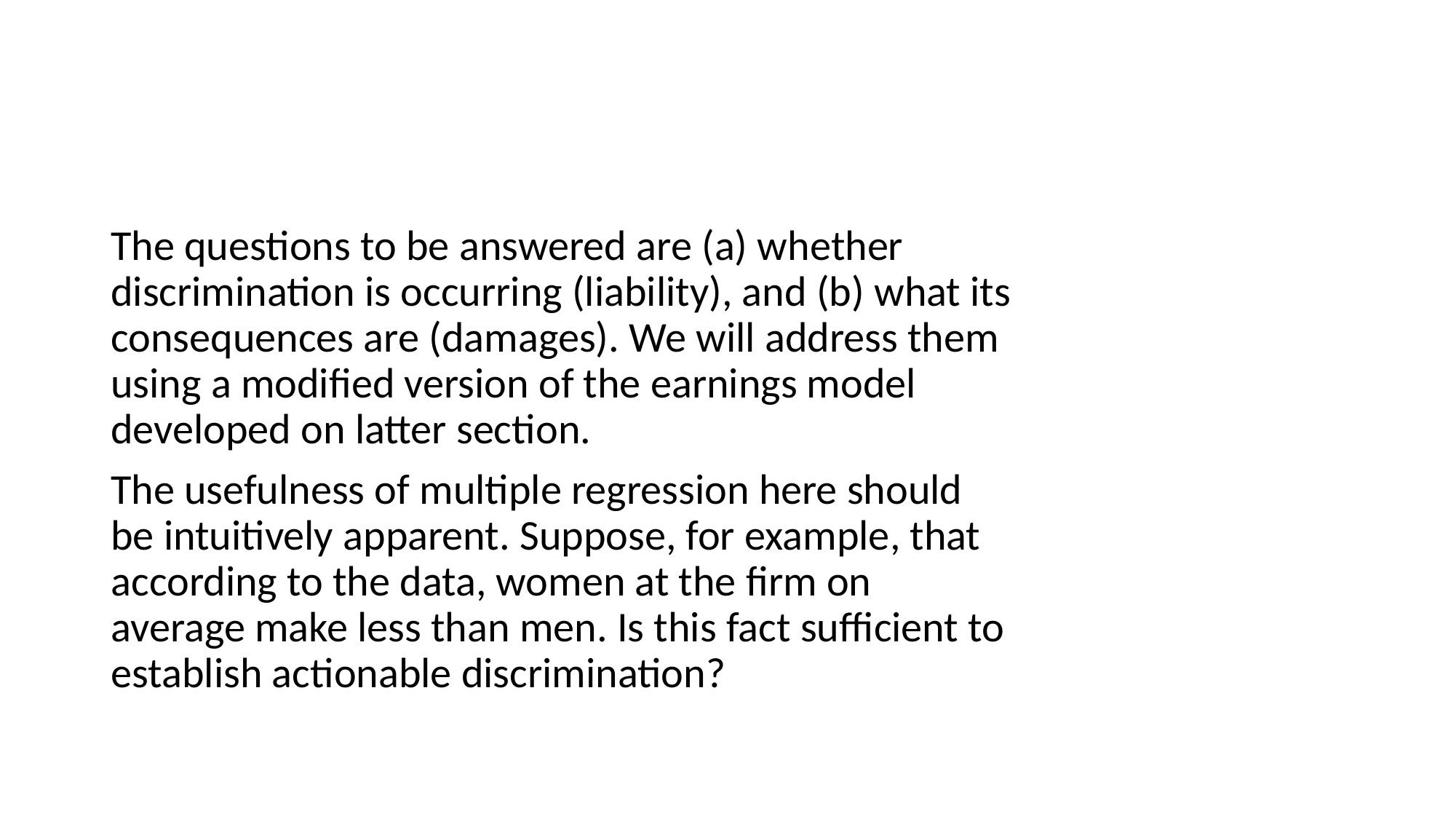

#
The questions to be answered are (a) whether discrimination is occurring (liability), and (b) what its consequences are (damages). We will address them using a modiﬁed version of the earnings model developed on latter section.
The usefulness of multiple regression here should be intuitively apparent. Suppose, for example, that according to the data, women at the ﬁrm on average make less than men. Is this fact suﬃcient to establish actionable discrimination?